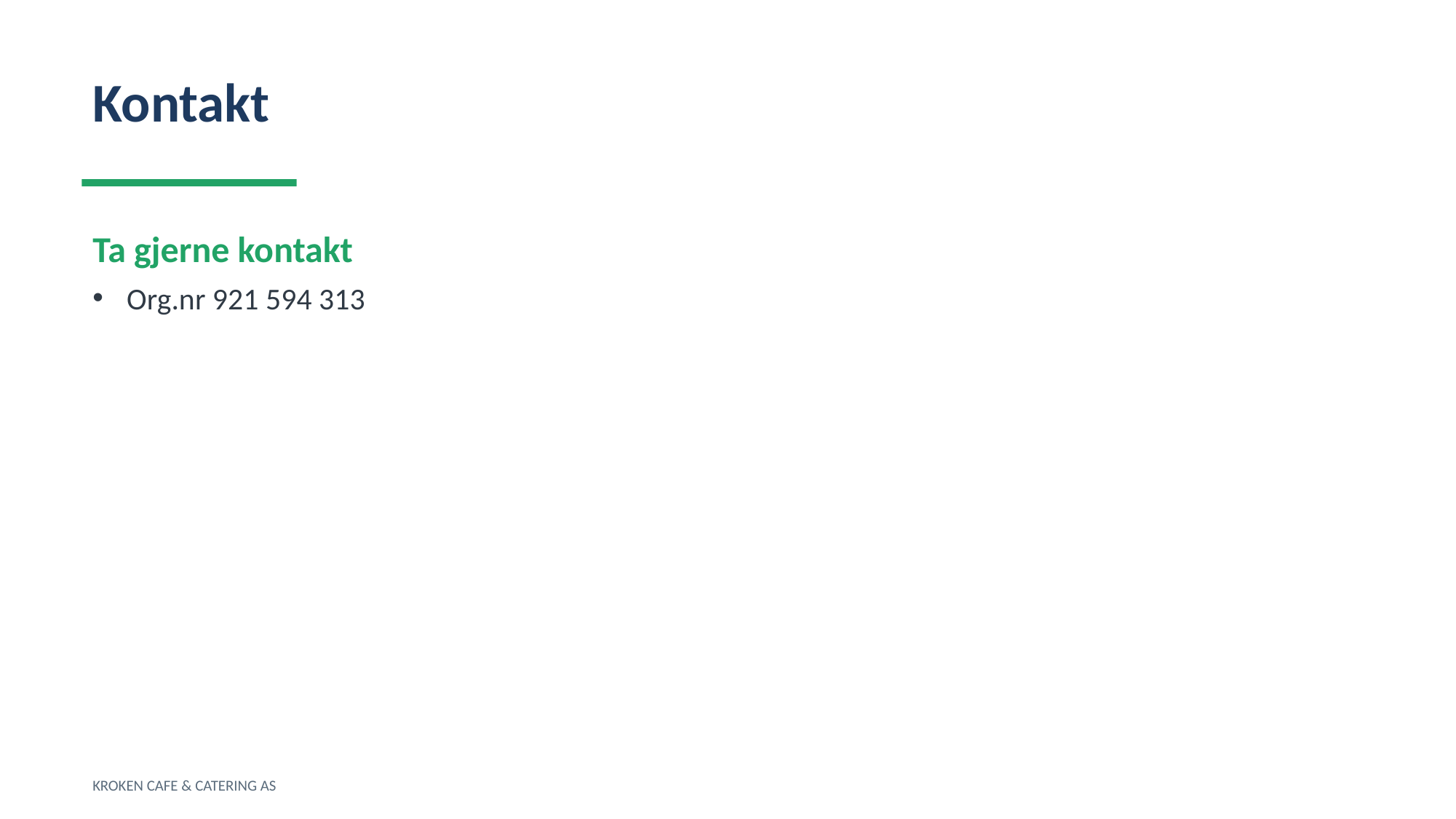

Kontakt

Ta gjerne kontakt
Org.nr 921 594 313
KROKEN CAFE & CATERING AS